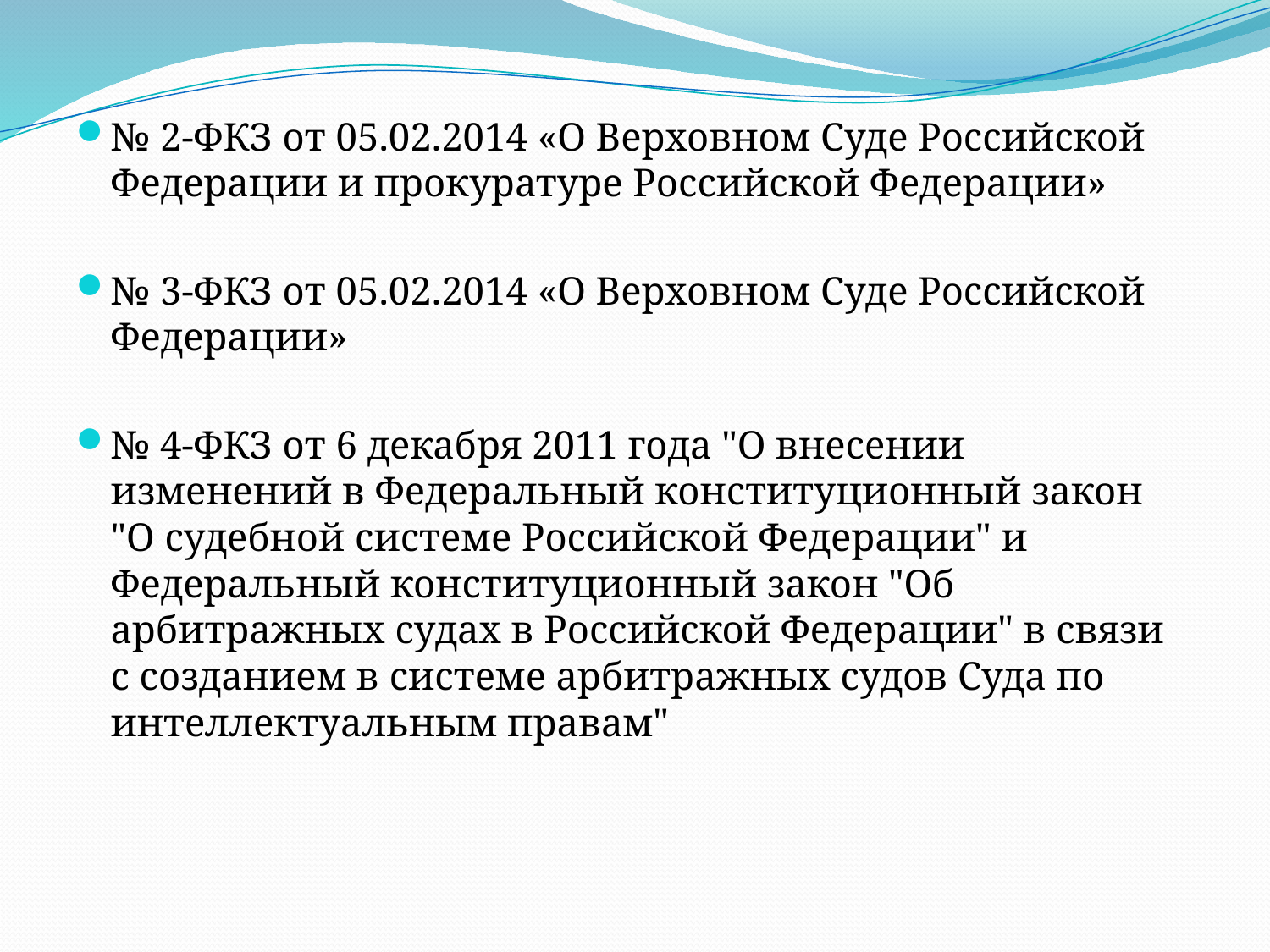

#
№ 2-ФКЗ от 05.02.2014 «О Верховном Суде Российской Федерации и прокуратуре Российской Федерации»

№ 3-ФКЗ от 05.02.2014 «О Верховном Суде Российской Федерации»

№ 4-ФКЗ от 6 декабря 2011 года "О внесении изменений в Федеральный конституционный закон "О судебной системе Российской Федерации" и Федеральный конституционный закон "Об арбитражных судах в Российской Федерации" в связи с созданием в системе арбитражных судов Суда по интеллектуальным правам"